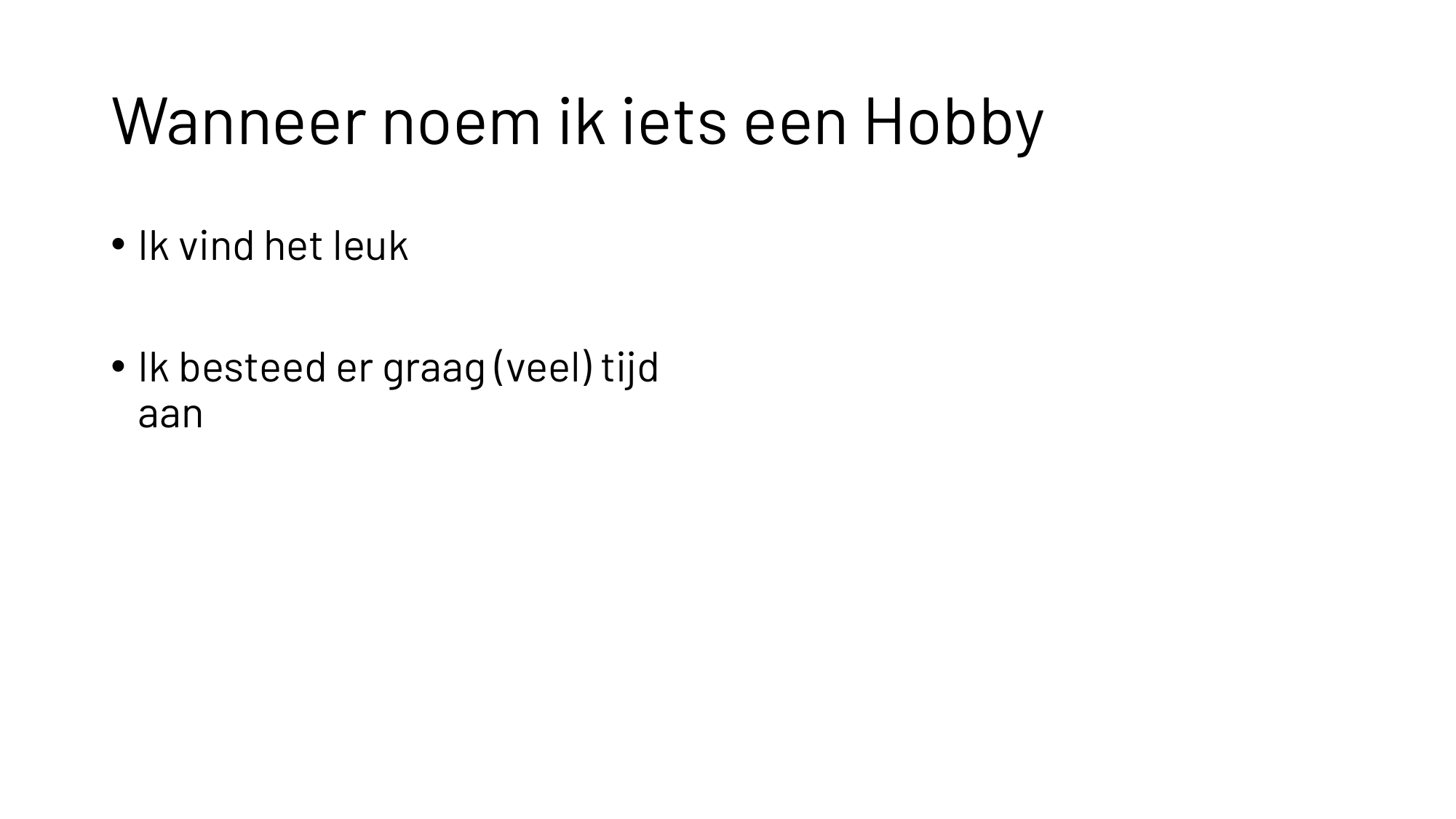

# Wanneer noem ik iets een Hobby
Ik vind het leuk

Ik besteed er graag (veel) tijd aan